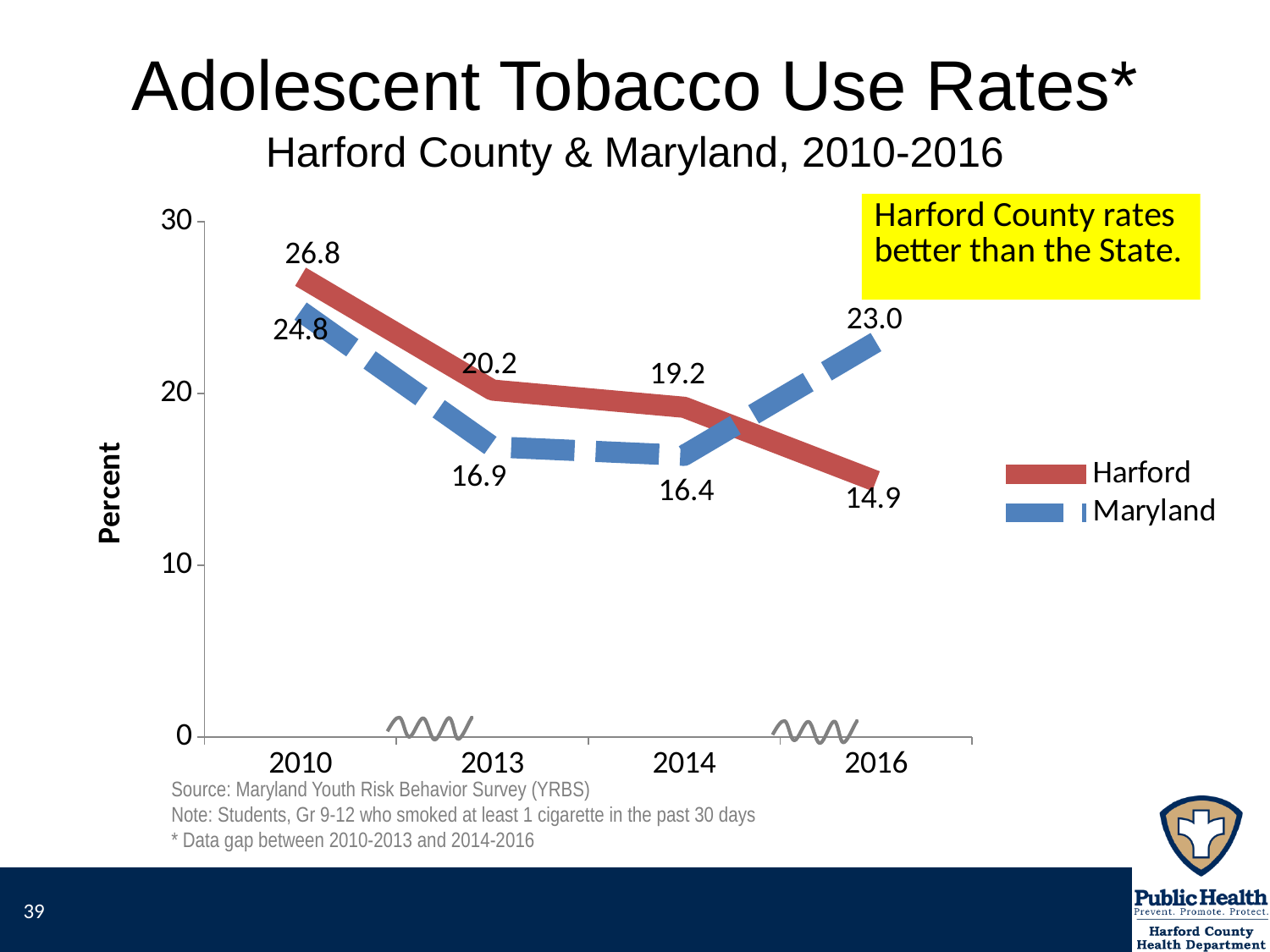

# Adolescent Tobacco Use Rates* Harford County & Maryland, 2010-2016

### Chart

| Category | Harford | Maryland |
|---|---|---|
| 2010 | 26.8 | 24.8 |
| 2013 | 20.2 | 16.9 |
| 2014 | 19.2 | 16.4 |
| 2016 | 14.9 | 23.0 |
Source: Maryland Youth Risk Behavior Survey (YRBS)
Note: Students, Gr 9-12 who smoked at least 1 cigarette in the past 30 days
* Data gap between 2010-2013 and 2014-2016
39